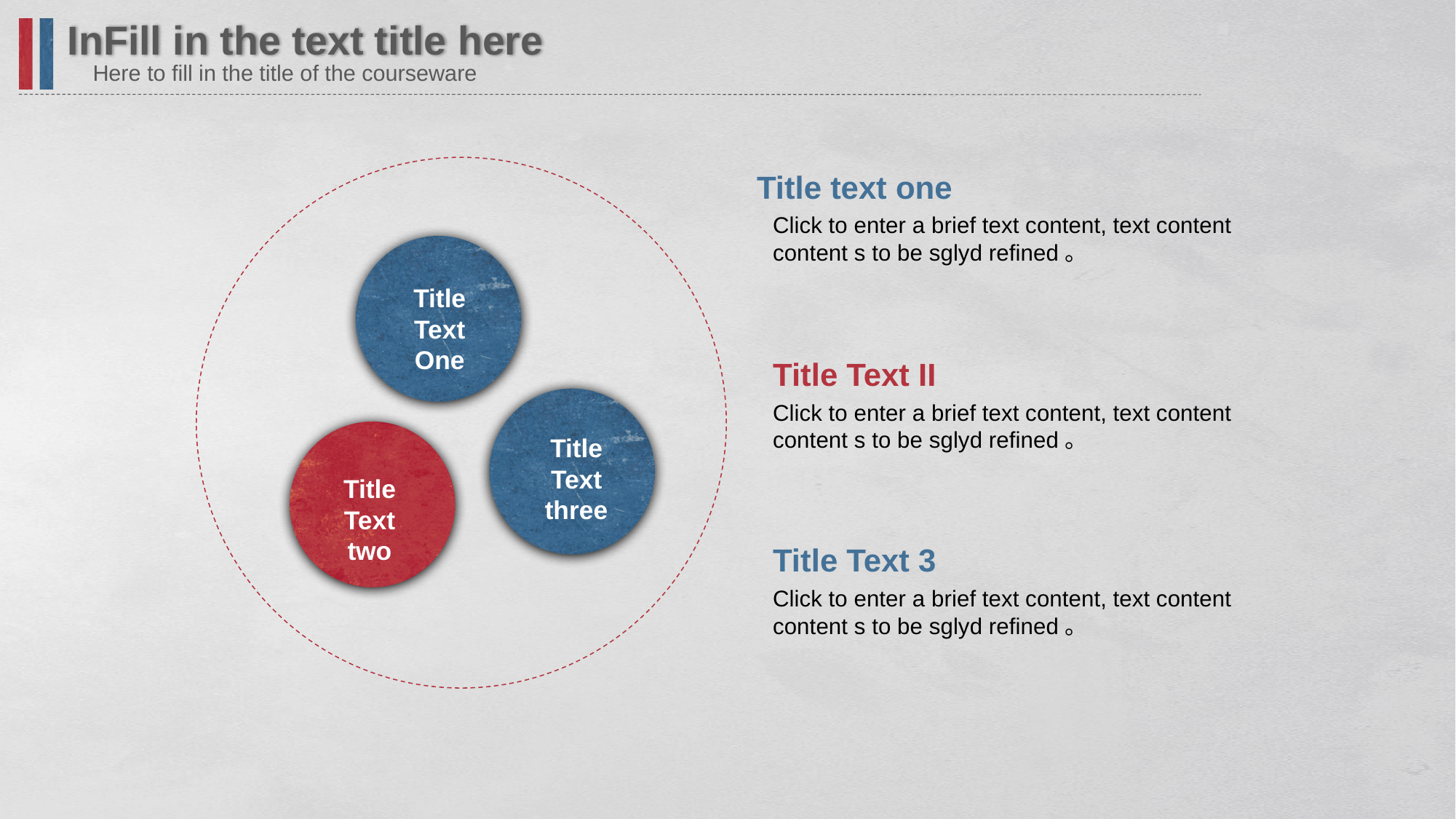

InFill in the text title here

Here to fill in the title of the courseware

Title text one
Click to enter a brief text content, text content content s to be sglyd refined。

Title
Text One
Title Text II

Click to enter a brief text content, text content content s to be sglyd refined。

Title
Text three
Title
Text two
Title Text 3
Click to enter a brief text content, text content content s to be sglyd refined。